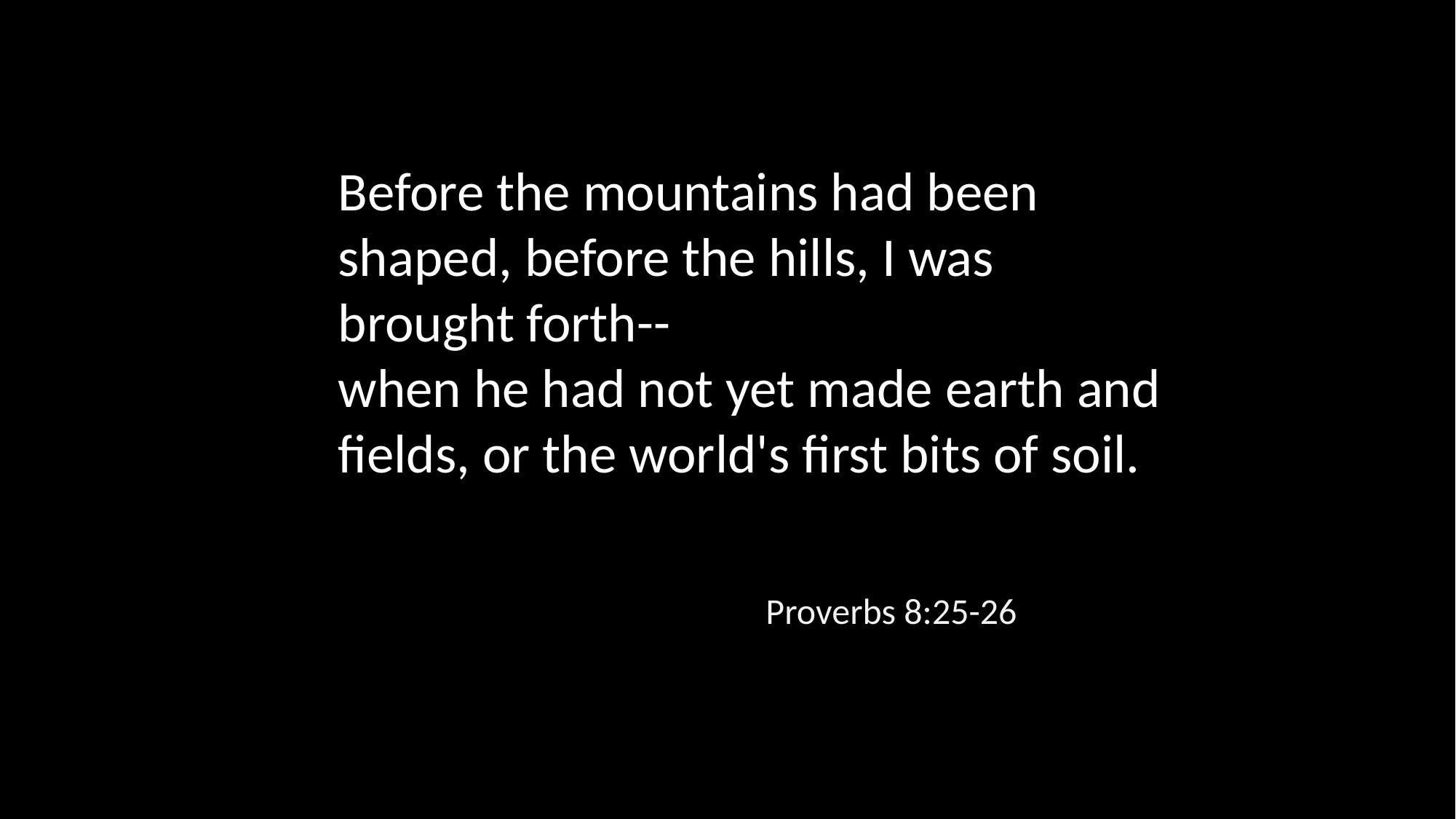

Before the mountains had been shaped, before the hills, I was brought forth--
when he had not yet made earth and fields, or the world's first bits of soil.
Proverbs 8:25-26